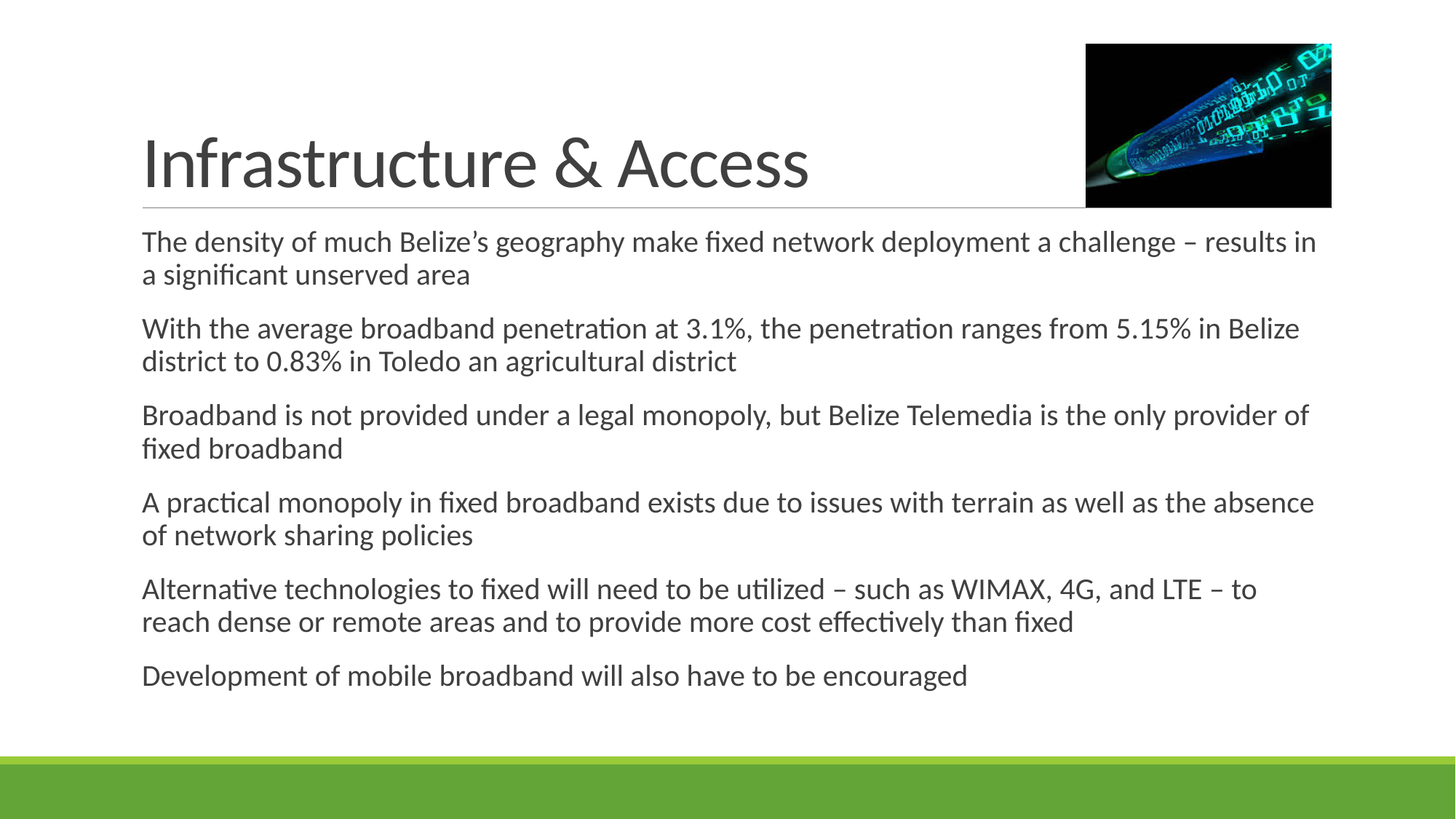

# Infrastructure & Access
The density of much Belize’s geography make fixed network deployment a challenge – results in a significant unserved area
With the average broadband penetration at 3.1%, the penetration ranges from 5.15% in Belize district to 0.83% in Toledo an agricultural district
Broadband is not provided under a legal monopoly, but Belize Telemedia is the only provider of fixed broadband
A practical monopoly in fixed broadband exists due to issues with terrain as well as the absence of network sharing policies
Alternative technologies to fixed will need to be utilized – such as WIMAX, 4G, and LTE – to reach dense or remote areas and to provide more cost effectively than fixed
Development of mobile broadband will also have to be encouraged